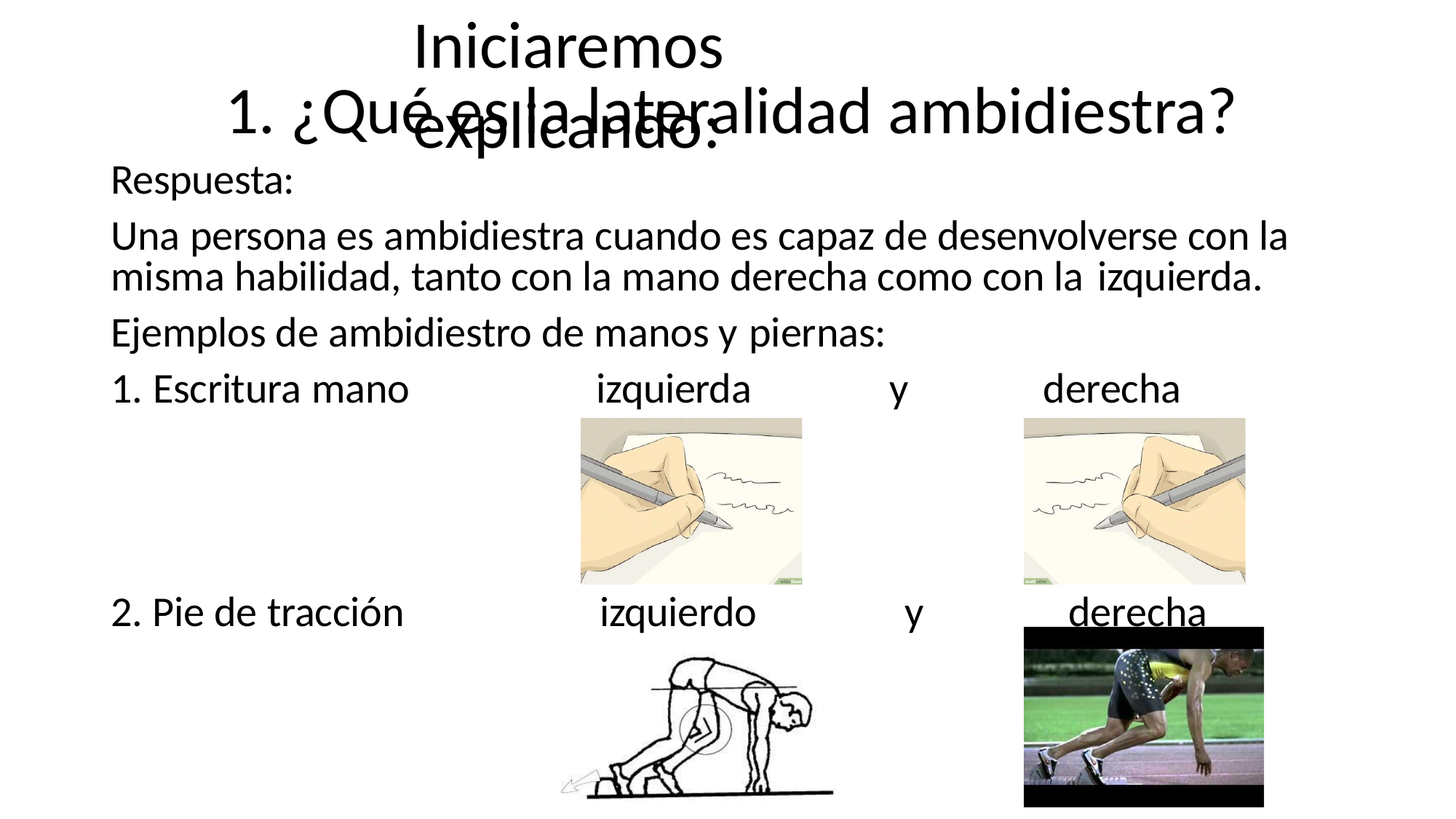

# Iniciaremos explicando:
1. ¿Qué es la lateralidad ambidiestra?
Respuesta:
Una persona es ambidiestra cuando es capaz de desenvolverse con la  misma habilidad, tanto con la mano derecha como con la izquierda.
Ejemplos de ambidiestro de manos y piernas:
1. Escritura mano	izquierda	y	derecha

2. Pie de tracción
izquierdo
y
derecha